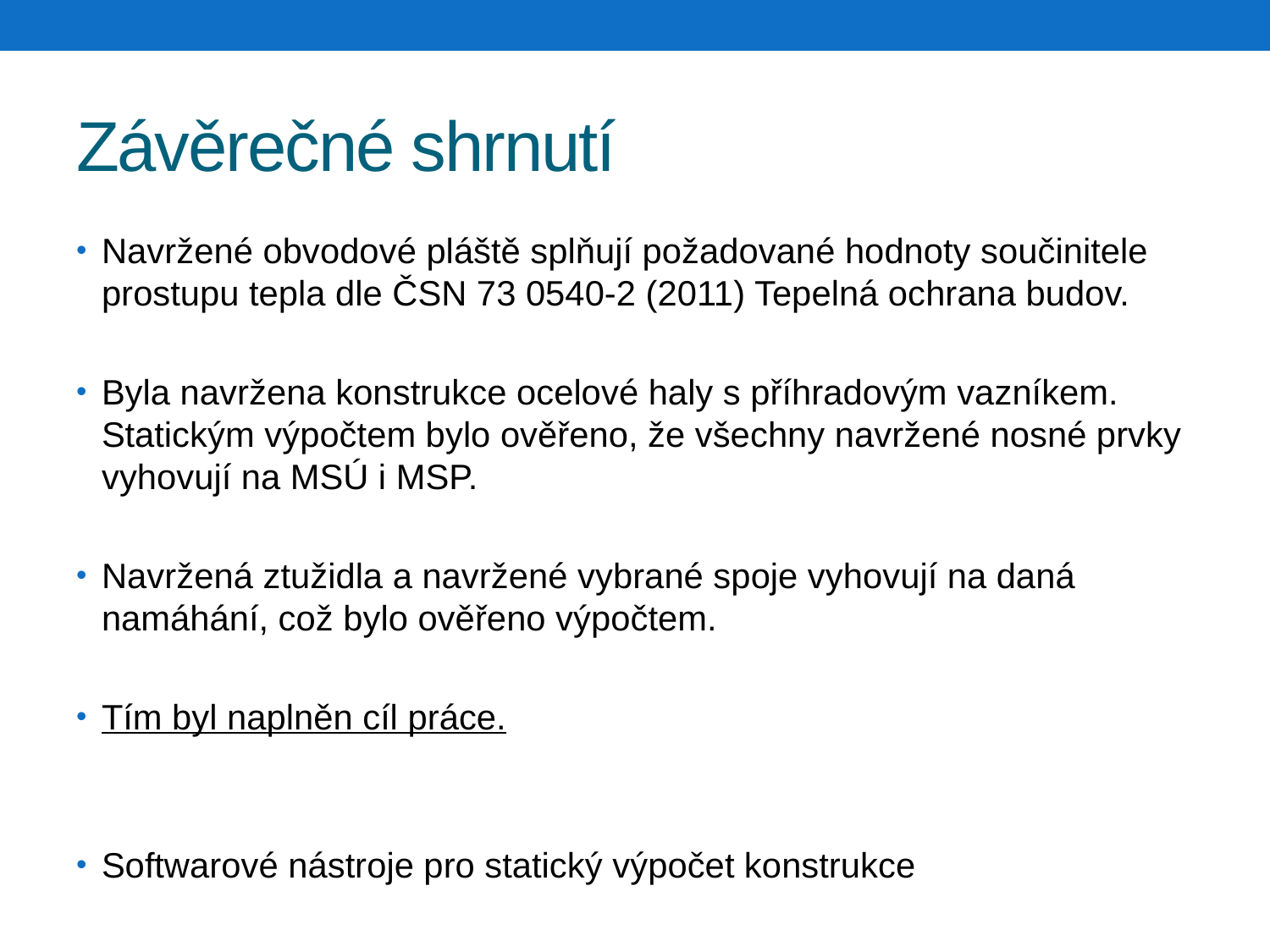

# Závěrečné shrnutí
Navržené obvodové pláště splňují požadované hodnoty součinitele prostupu tepla dle ČSN 73 0540-2 (2011) Tepelná ochrana budov.

Byla navržena konstrukce ocelové haly s příhradovým vazníkem. Statickým výpočtem bylo ověřeno, že všechny navržené nosné prvky vyhovují na MSÚ i MSP.

Navržená ztužidla a navržené vybrané spoje vyhovují na daná namáhání, což bylo ověřeno výpočtem.

Tím byl naplněn cíl práce.

Softwarové nástroje pro statický výpočet konstrukce